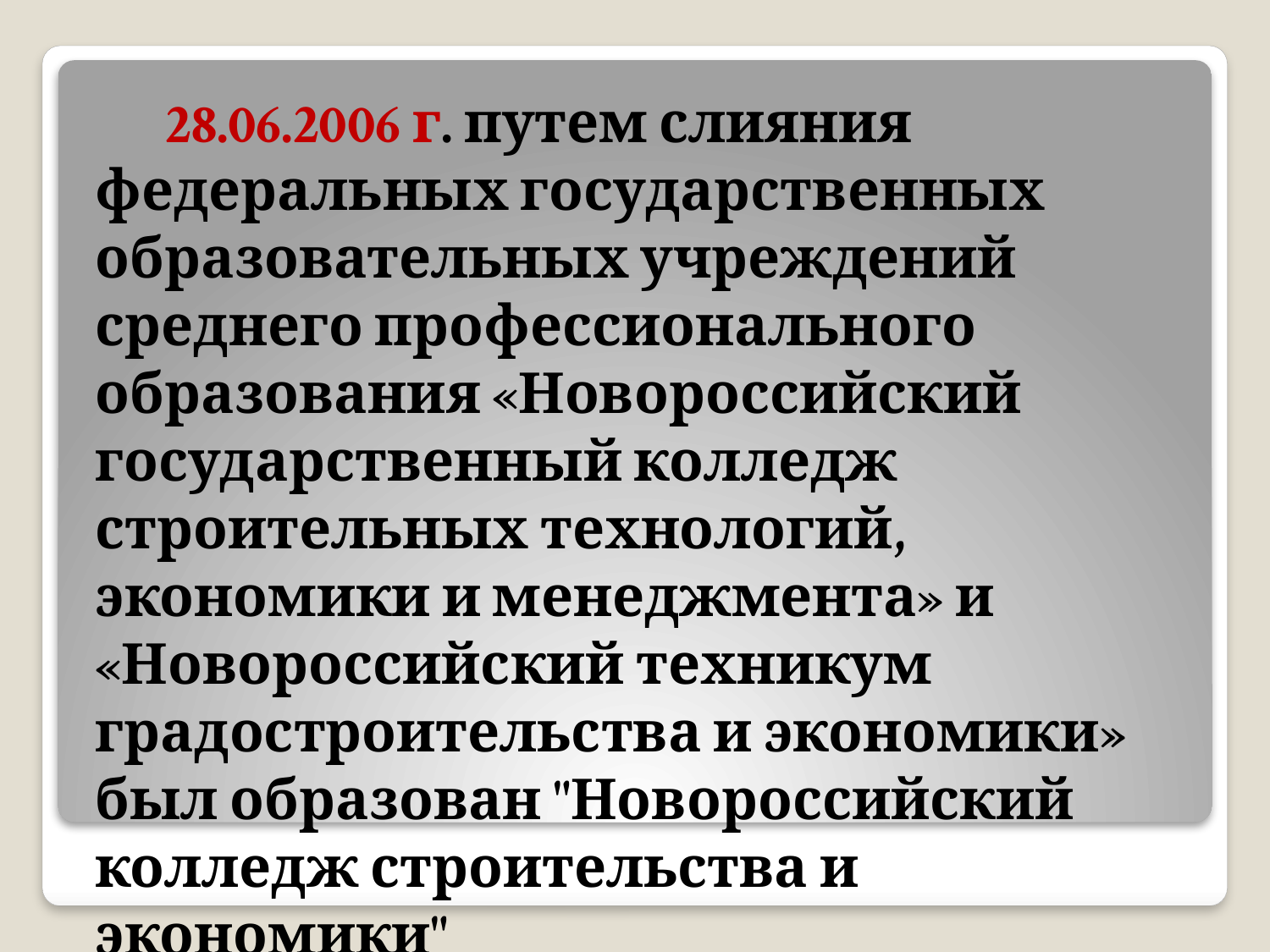

28.06.2006 г. путем слияния федеральных государственных образовательных учреждений среднего профессионального образования «Новороссийский государственный колледж строительных технологий, экономики и менеджмента» и «Новороссийский техникум градостроительства и экономики» был образован "Новороссийский колледж строительства и экономики"